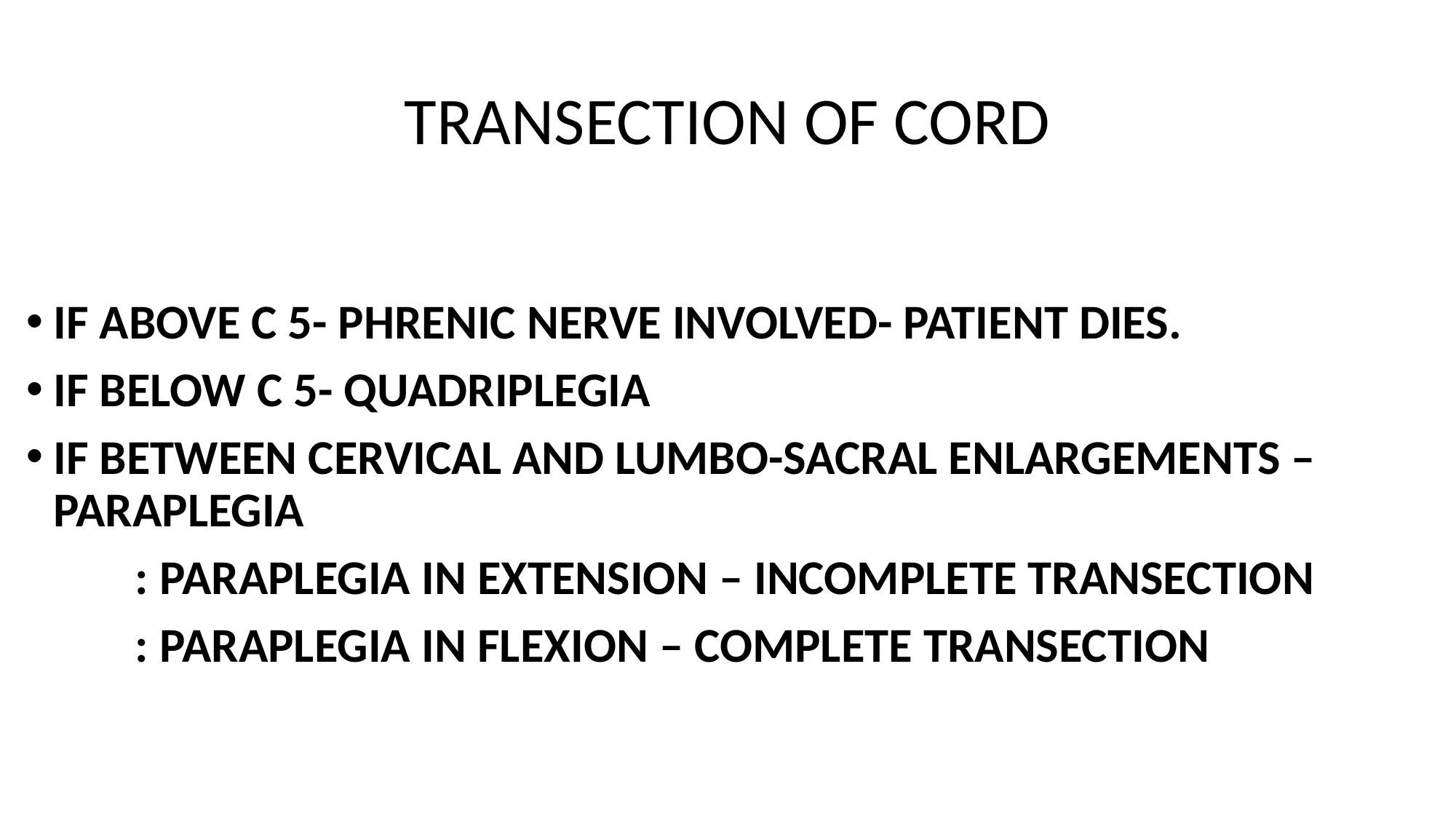

# TRANSECTION OF CORD

IF ABOVE C 5- PHRENIC NERVE INVOLVED- PATIENT DIES.
IF BELOW C 5- QUADRIPLEGIA
IF BETWEEN CERVICAL AND LUMBO-SACRAL ENLARGEMENTS – PARAPLEGIA
	: PARAPLEGIA IN EXTENSION – INCOMPLETE TRANSECTION
	: PARAPLEGIA IN FLEXION – COMPLETE TRANSECTION